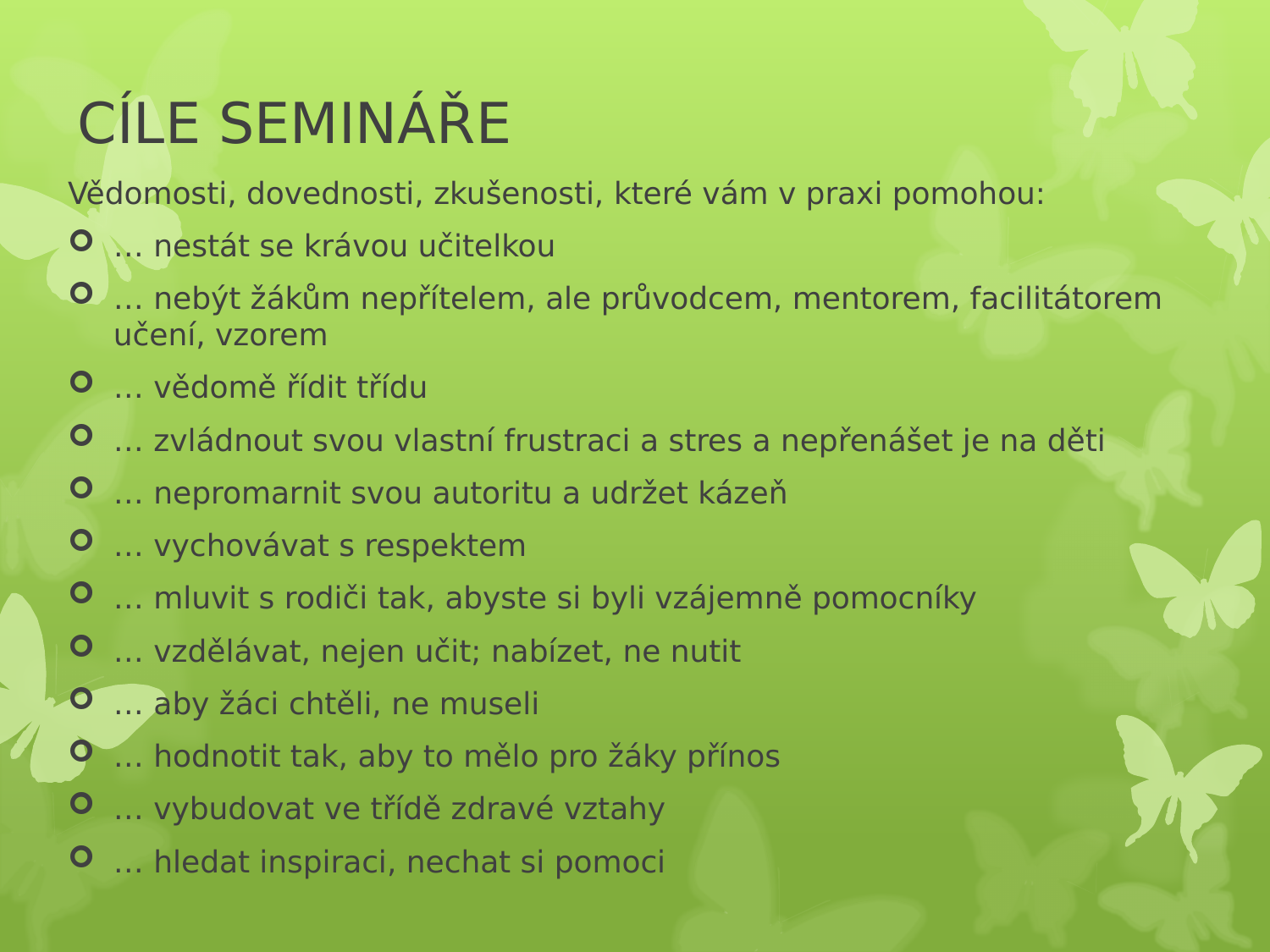

# CÍLE SEMINÁŘE
Vědomosti, dovednosti, zkušenosti, které vám v praxi pomohou:
… nestát se krávou učitelkou
… nebýt žákům nepřítelem, ale průvodcem, mentorem, facilitátorem učení, vzorem
… vědomě řídit třídu
… zvládnout svou vlastní frustraci a stres a nepřenášet je na děti
… nepromarnit svou autoritu a udržet kázeň
… vychovávat s respektem
… mluvit s rodiči tak, abyste si byli vzájemně pomocníky
… vzdělávat, nejen učit; nabízet, ne nutit
… aby žáci chtěli, ne museli
… hodnotit tak, aby to mělo pro žáky přínos
… vybudovat ve třídě zdravé vztahy
… hledat inspiraci, nechat si pomoci